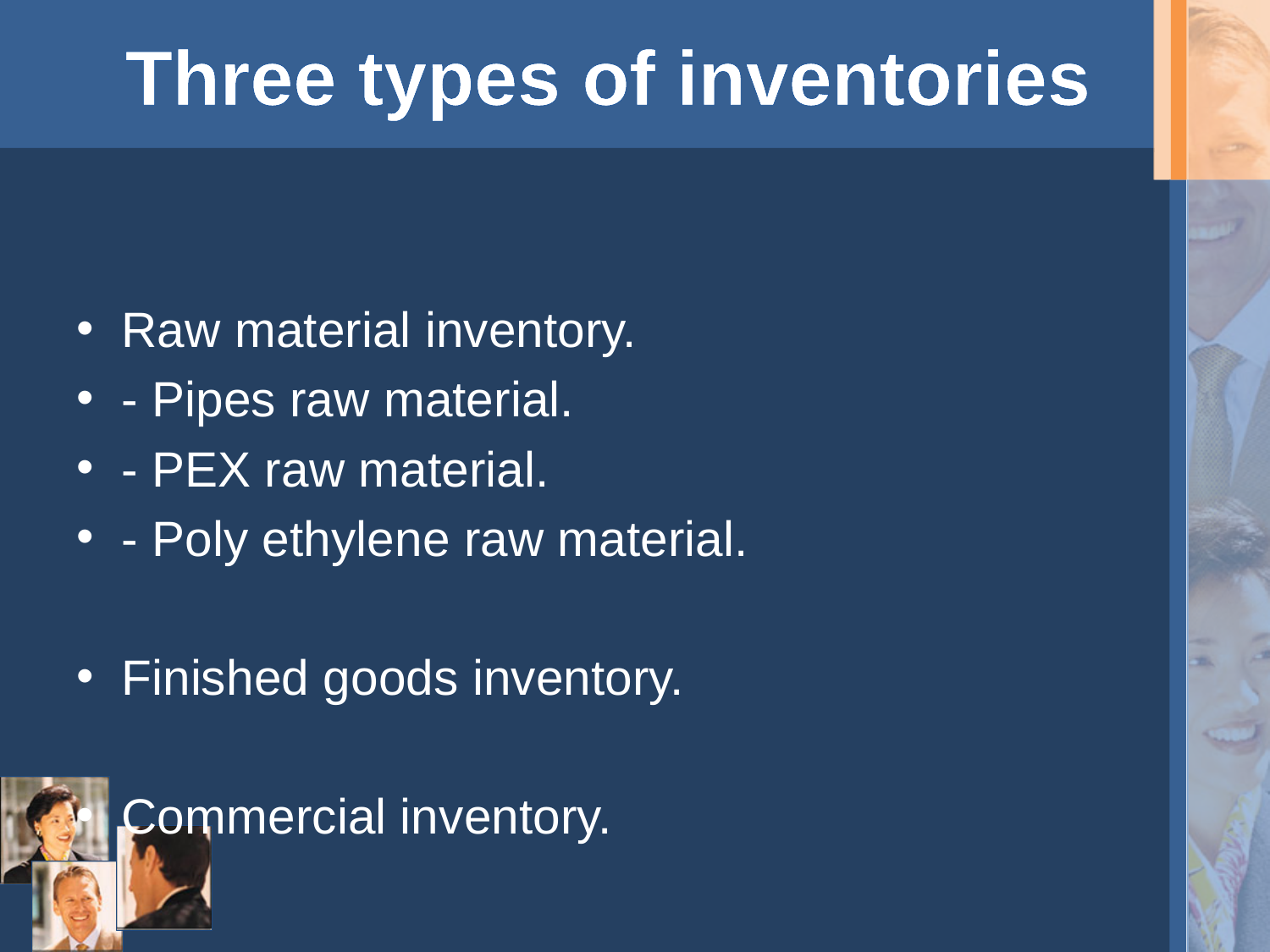

# Three types of inventories

Raw material inventory.
- Pipes raw material.
- PEX raw material.
- Poly ethylene raw material.

Finished goods inventory.

Commercial inventory.